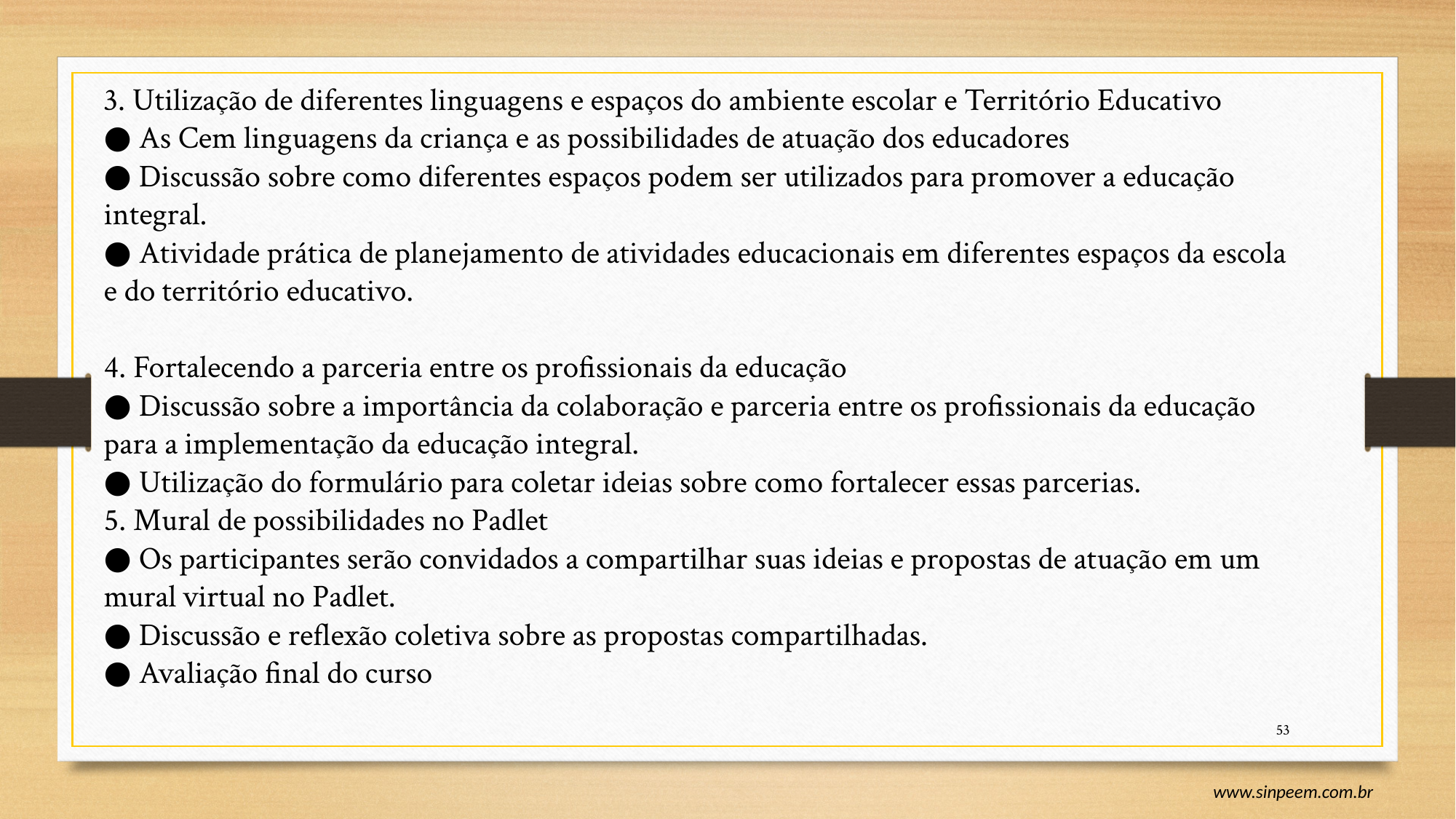

3. Utilização de diferentes linguagens e espaços do ambiente escolar e Território Educativo
● As Cem linguagens da criança e as possibilidades de atuação dos educadores
● Discussão sobre como diferentes espaços podem ser utilizados para promover a educação integral.
● Atividade prática de planejamento de atividades educacionais em diferentes espaços da escola e do território educativo.

4. Fortalecendo a parceria entre os profissionais da educação
● Discussão sobre a importância da colaboração e parceria entre os profissionais da educação para a implementação da educação integral.
● Utilização do formulário para coletar ideias sobre como fortalecer essas parcerias.
5. Mural de possibilidades no Padlet
● Os participantes serão convidados a compartilhar suas ideias e propostas de atuação em um mural virtual no Padlet.
● Discussão e reflexão coletiva sobre as propostas compartilhadas.
● Avaliação final do curso

53
www.sinpeem.com.br